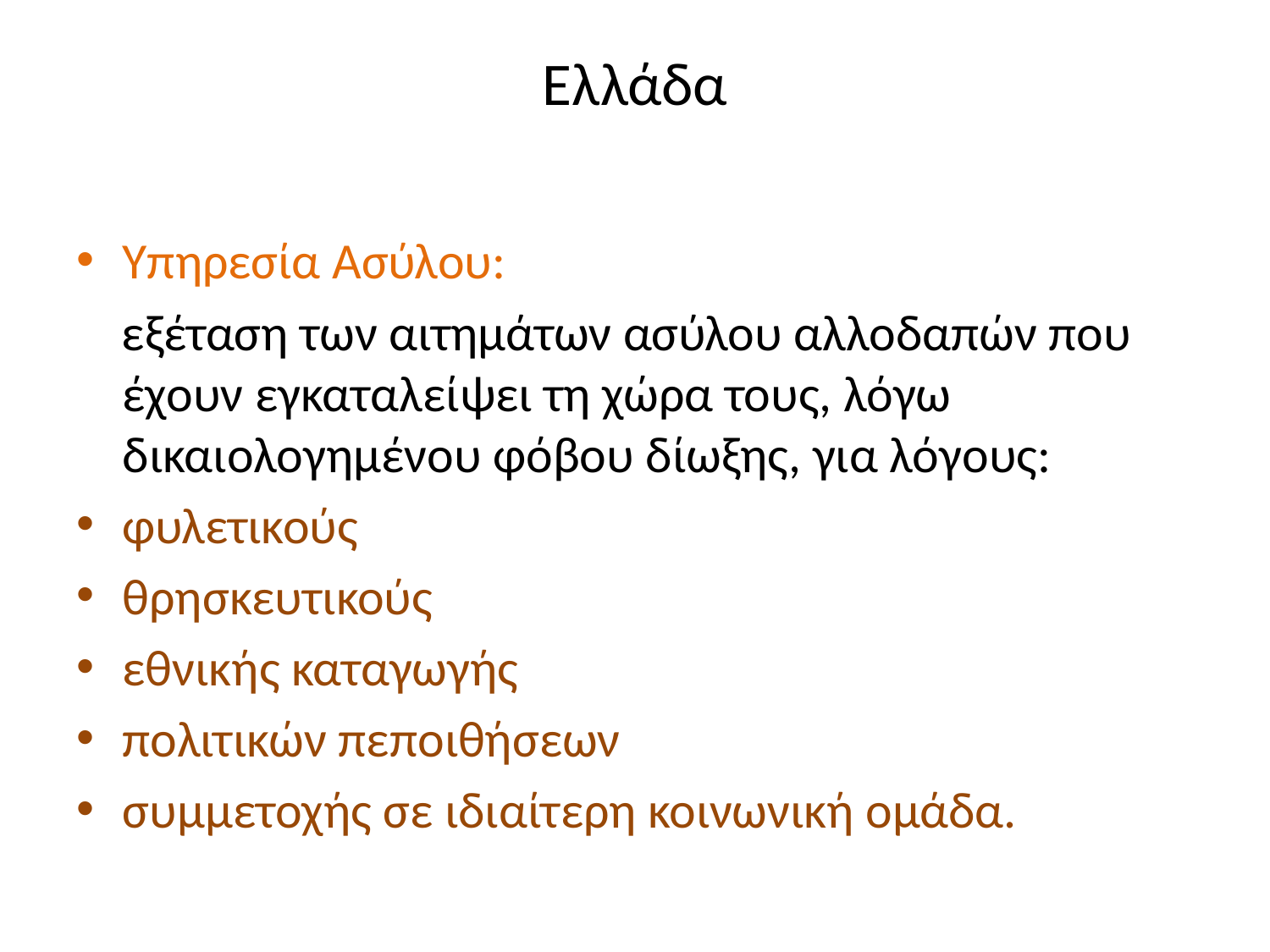

# Ελλάδα
Υπηρεσία Ασύλου:
    εξέταση των αιτημάτων ασύλου αλλοδαπών που έχουν εγκαταλείψει τη χώρα τους, λόγω δικαιολογημένου φόβου δίωξης, για λόγους:
φυλετικούς
θρησκευτικούς
εθνικής καταγωγής
πολιτικών πεποιθήσεων
συμμετοχής σε ιδιαίτερη κοινωνική ομάδα.